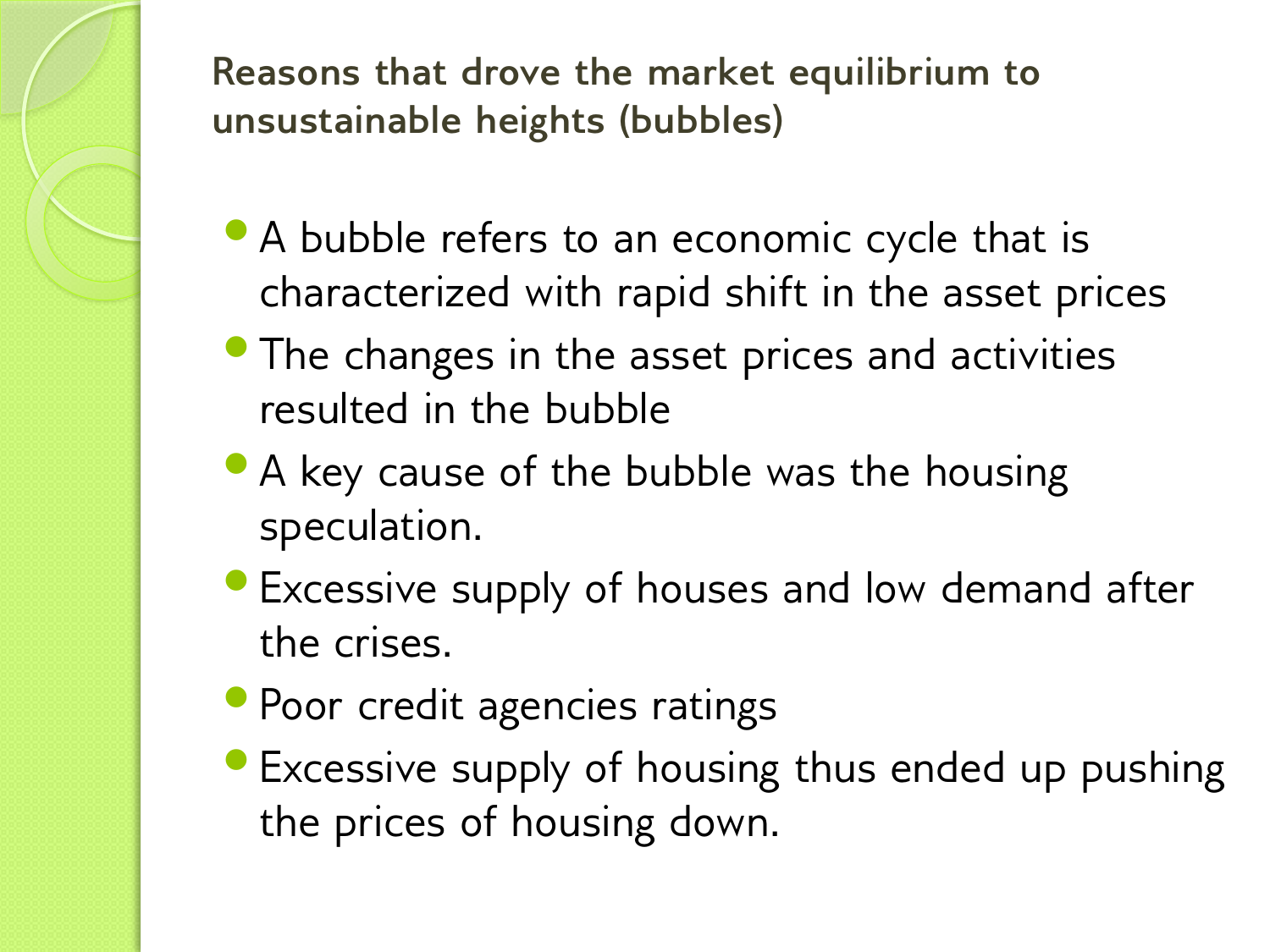

# Reasons that drove the market equilibrium to unsustainable heights (bubbles)
A bubble refers to an economic cycle that is characterized with rapid shift in the asset prices
The changes in the asset prices and activities resulted in the bubble
A key cause of the bubble was the housing speculation.
Excessive supply of houses and low demand after the crises.
Poor credit agencies ratings
Excessive supply of housing thus ended up pushing the prices of housing down.